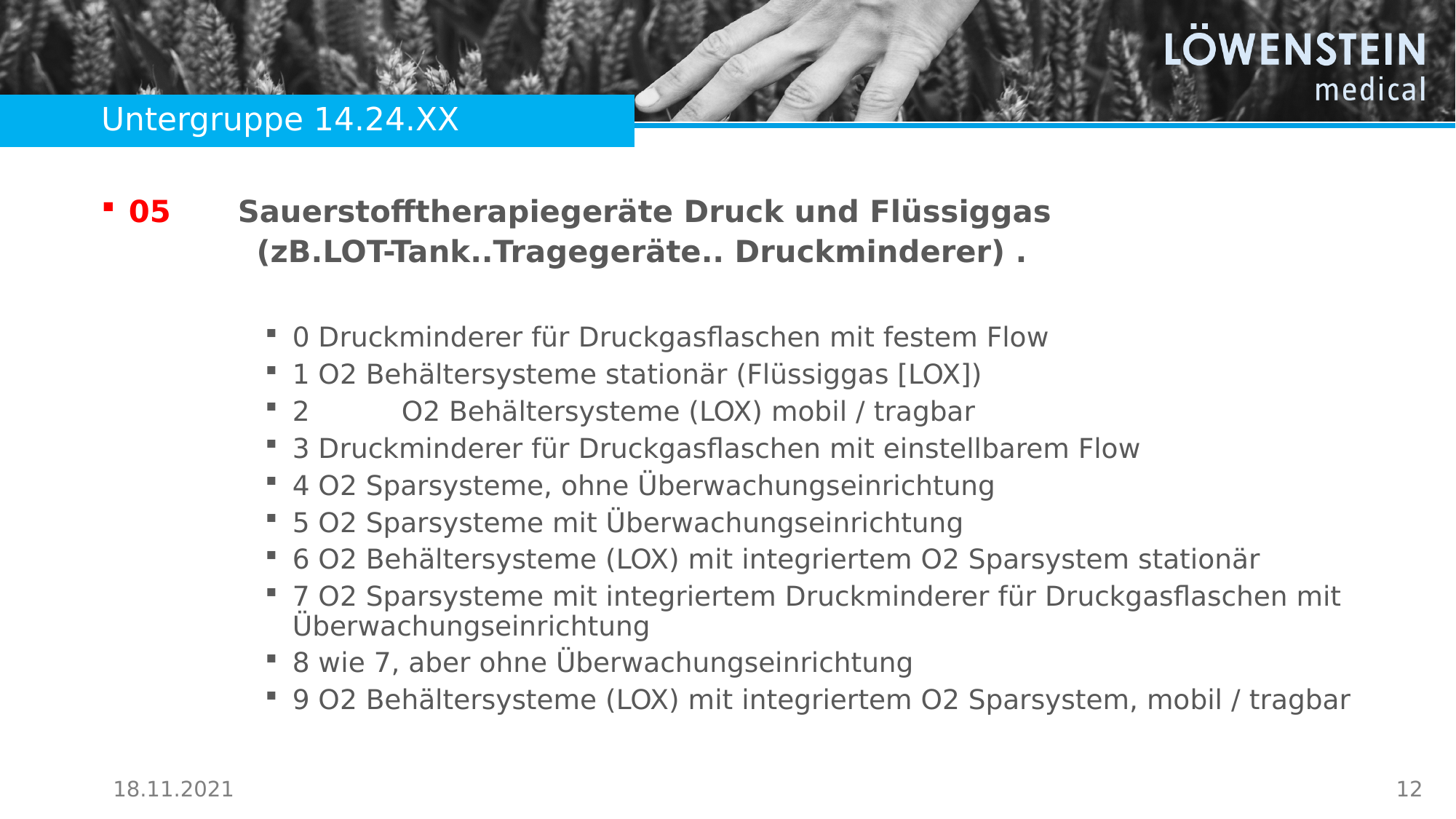

Untergruppe 14.24.XX
05 	Sauerstofftherapiegeräte Druck und Flüssiggas
(zB.LOT-Tank..Tragegeräte.. Druckminderer) .

0 Druckminderer für Druckgasflaschen mit festem Flow
1 O2 Behältersysteme stationär (Flüssiggas [LOX])
2	O2 Behältersysteme (LOX) mobil / tragbar
3 Druckminderer für Druckgasflaschen mit einstellbarem Flow
4 O2 Sparsysteme, ohne Überwachungseinrichtung
5 O2 Sparsysteme mit Überwachungseinrichtung
6 O2 Behältersysteme (LOX) mit integriertem O2 Sparsystem stationär
7 O2 Sparsysteme mit integriertem Druckminderer für Druckgasflaschen mit Überwachungseinrichtung
8 wie 7, aber ohne Überwachungseinrichtung
9 O2 Behältersysteme (LOX) mit integriertem O2 Sparsystem, mobil / tragbar